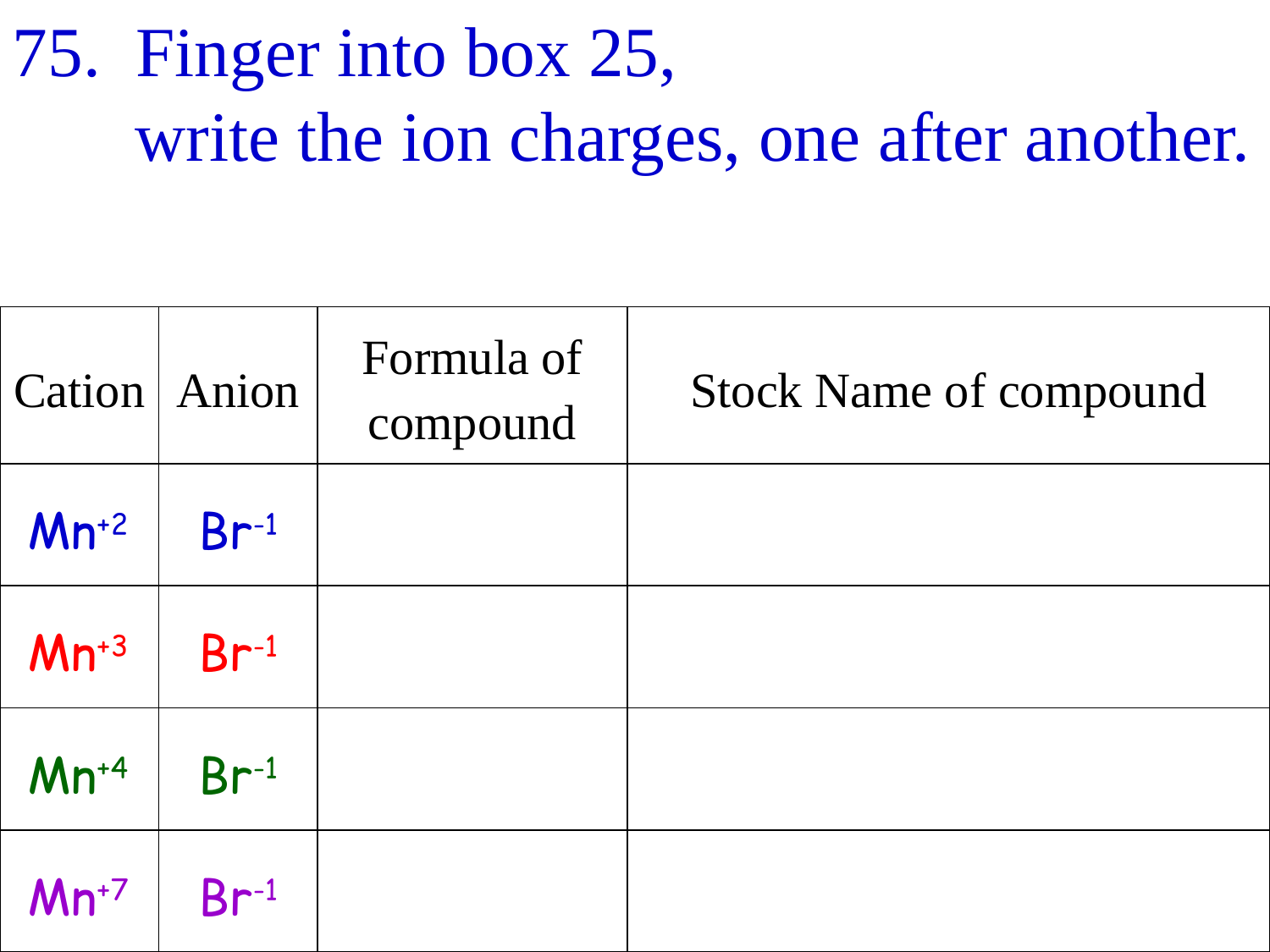

75.  Finger into box 25,
       write the ion charges, one after another.

| Cation | Anion | Formula of compound | Stock Name of compound |
| --- | --- | --- | --- |
| Mn+2 | Br-1 |  |  |
| Mn+3 | Br-1 |  |  |
| Mn+4 | Br-1 |  |  |
| Mn+7 | Br-1 |  |  |